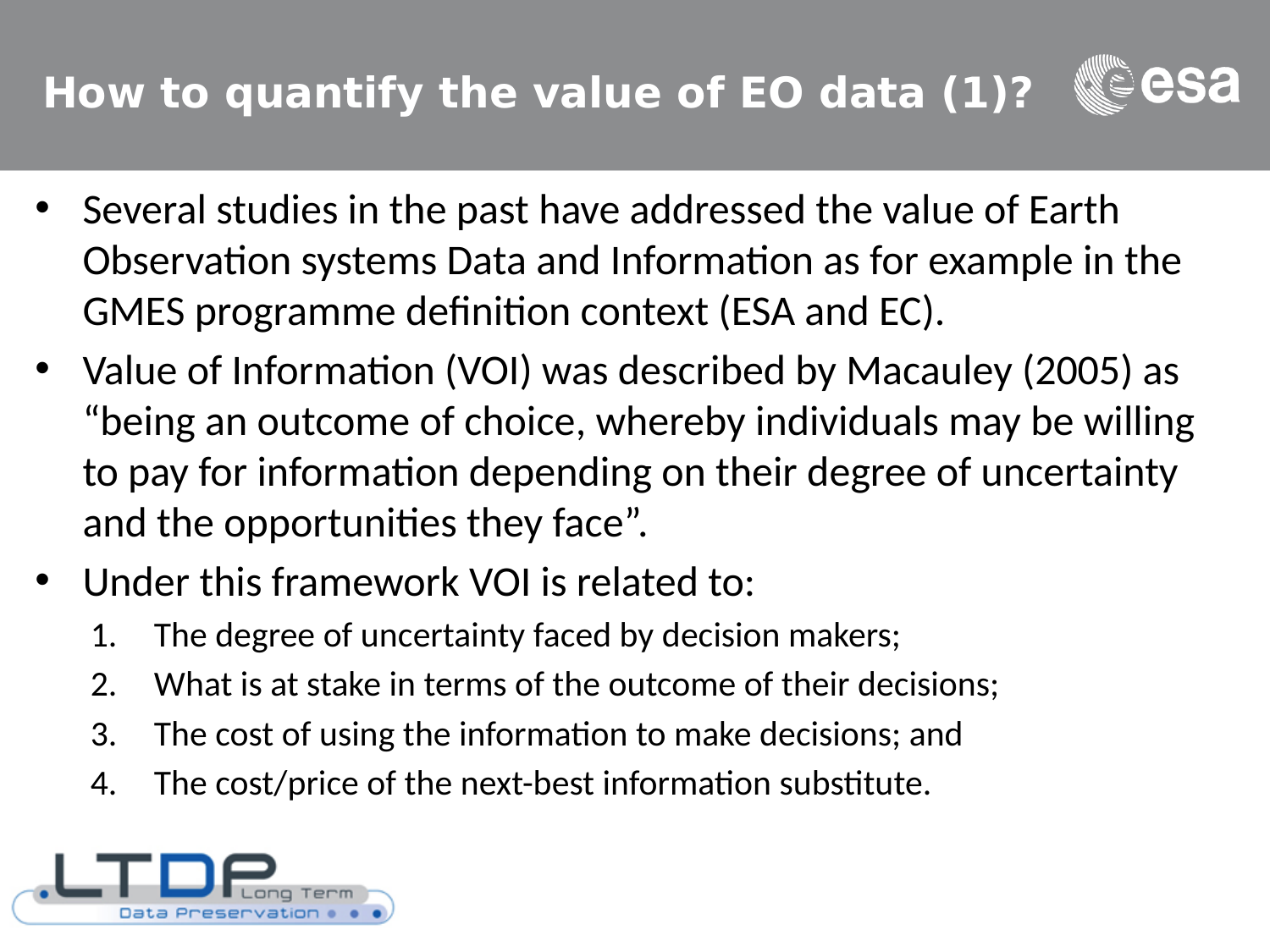

# How to quantify the value of EO data (1)?
Several studies in the past have addressed the value of Earth Observation systems Data and Information as for example in the GMES programme definition context (ESA and EC).
Value of Information (VOI) was described by Macauley (2005) as “being an outcome of choice, whereby individuals may be willing to pay for information depending on their degree of uncertainty and the opportunities they face”.
Under this framework VOI is related to:
The degree of uncertainty faced by decision makers;
What is at stake in terms of the outcome of their decisions;
The cost of using the information to make decisions; and
The cost/price of the next-best information substitute.